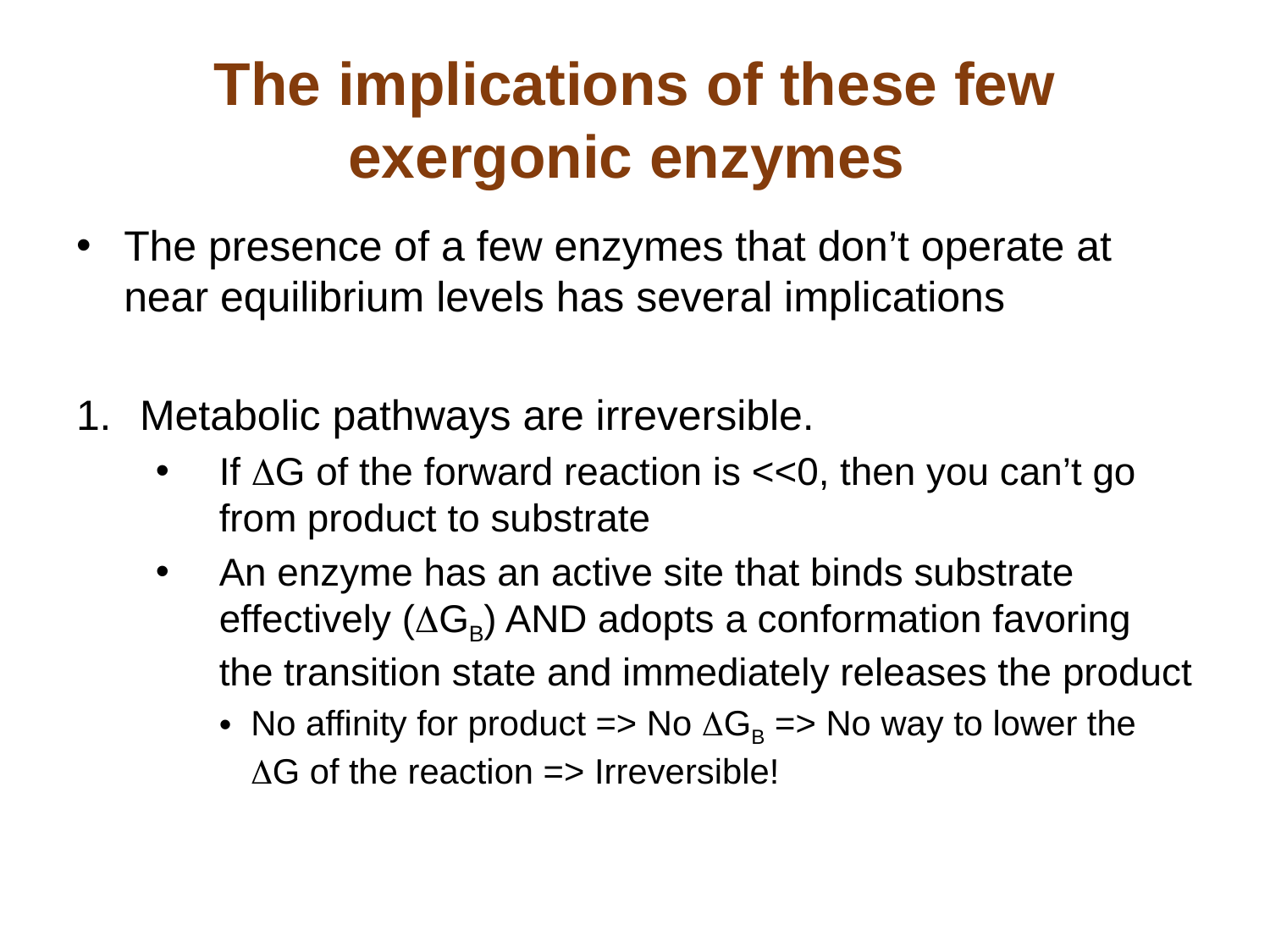

# The implications of these few exergonic enzymes
The presence of a few enzymes that don’t operate at near equilibrium levels has several implications

Metabolic pathways are irreversible.
If ΔG of the forward reaction is <<0, then you can’t go from product to substrate
An enzyme has an active site that binds substrate effectively (ΔGB) AND adopts a conformation favoring the transition state and immediately releases the product
No affinity for product => No ΔGB => No way to lower the ΔG of the reaction => Irreversible!